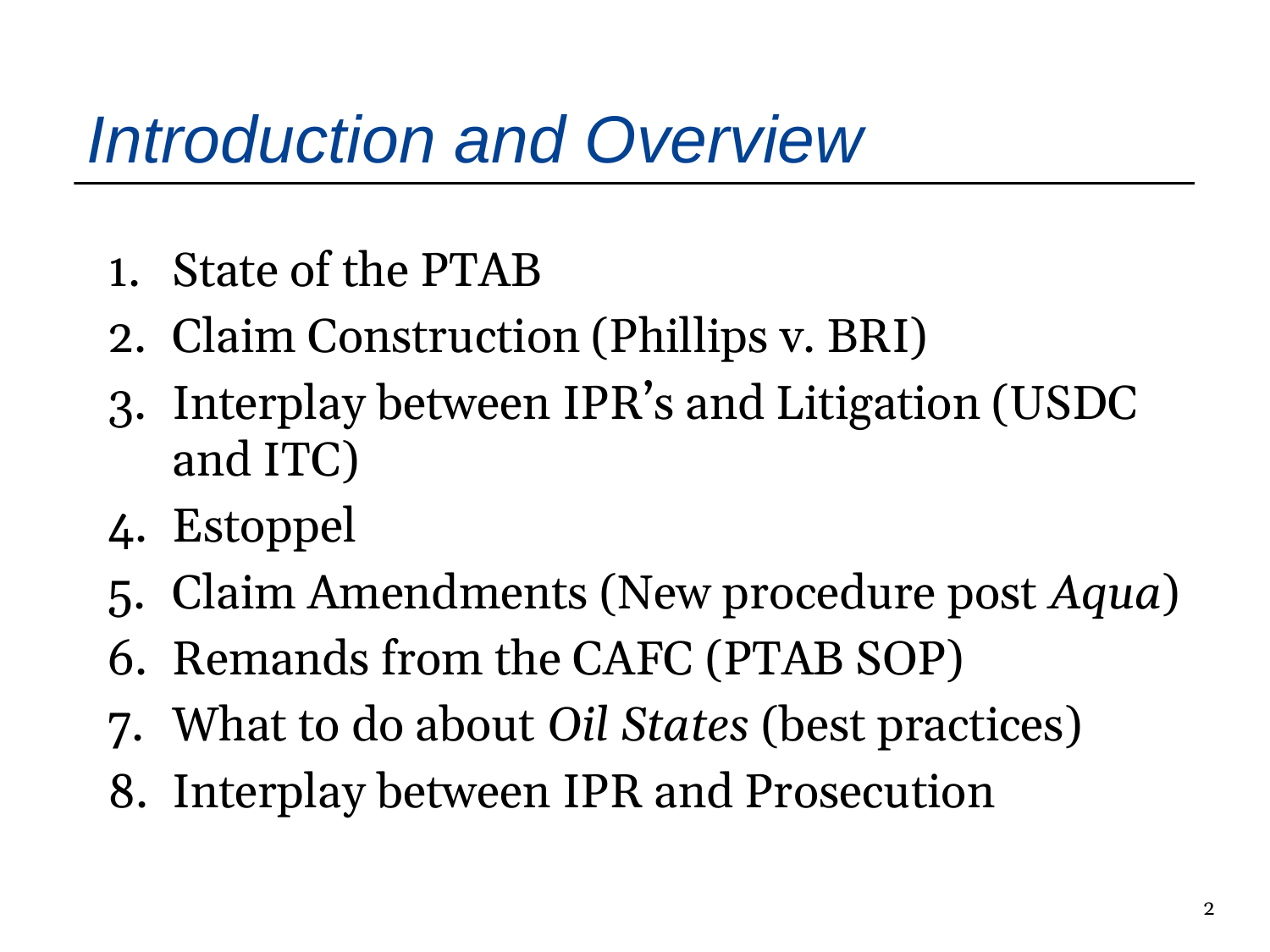

Introduction and Overview

State of the PTAB
Claim Construction (Phillips v. BRI)
Interplay between IPR’s and Litigation (USDC and ITC)
Estoppel
Claim Amendments (New procedure post Aqua)
Remands from the CAFC (PTAB SOP)
What to do about Oil States (best practices)
Interplay between IPR and Prosecution
2